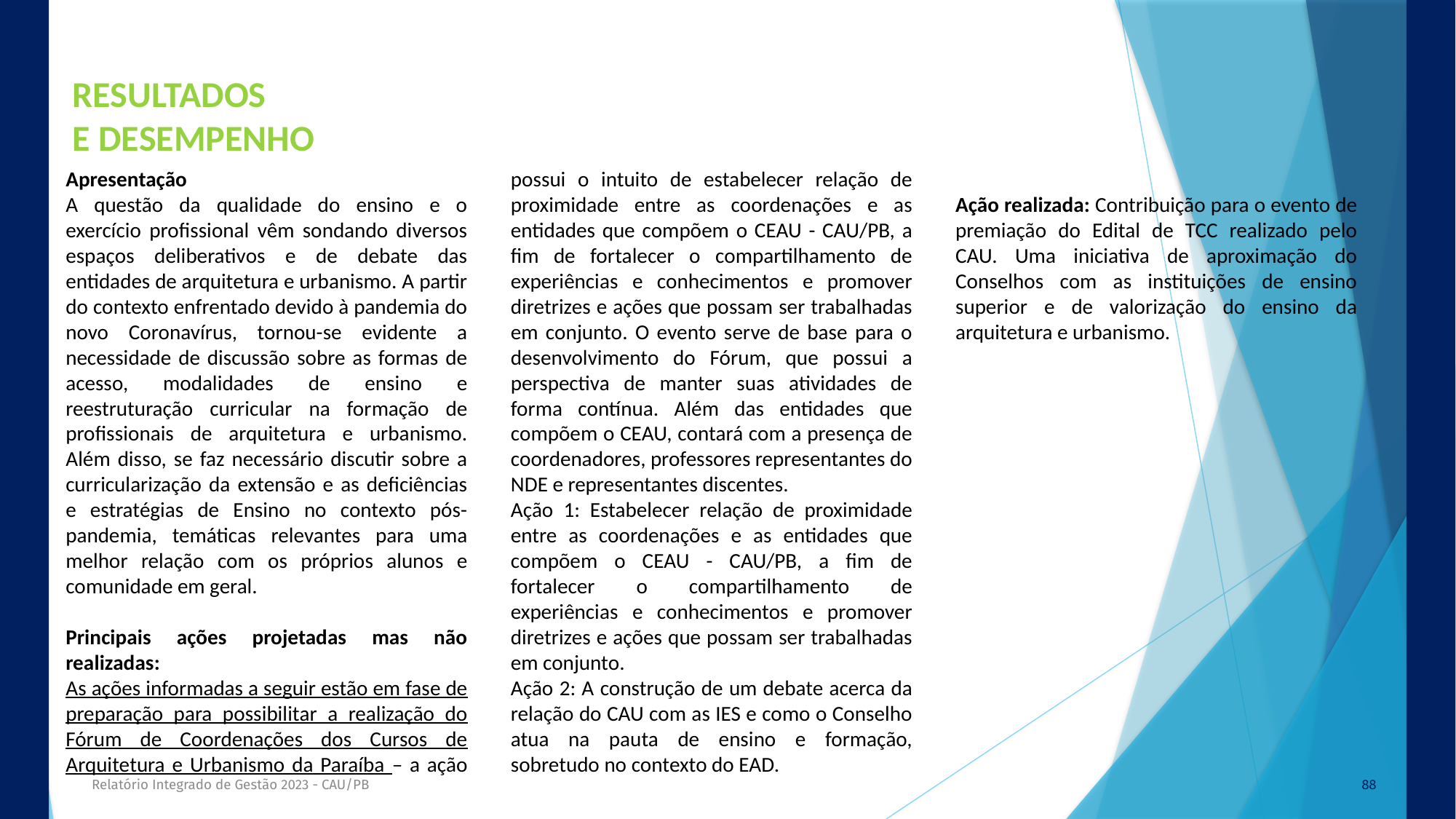

RESULTADOS
E DESEMPENHO

Apresentação
A questão da qualidade do ensino e o exercício profissional vêm sondando diversos espaços deliberativos e de debate das entidades de arquitetura e urbanismo. A partir do contexto enfrentado devido à pandemia do novo Coronavírus, tornou-se evidente a necessidade de discussão sobre as formas de acesso, modalidades de ensino e reestruturação curricular na formação de profissionais de arquitetura e urbanismo. Além disso, se faz necessário discutir sobre a curricularização da extensão e as deficiências e estratégias de Ensino no contexto pós-pandemia, temáticas relevantes para uma melhor relação com os próprios alunos e comunidade em geral.

Principais ações projetadas mas não realizadas:
As ações informadas a seguir estão em fase de preparação para possibilitar a realização do Fórum de Coordenações dos Cursos de Arquitetura e Urbanismo da Paraíba – a ação possui o intuito de estabelecer relação de proximidade entre as coordenações e as entidades que compõem o CEAU - CAU/PB, a fim de fortalecer o compartilhamento de experiências e conhecimentos e promover diretrizes e ações que possam ser trabalhadas em conjunto. O evento serve de base para o desenvolvimento do Fórum, que possui a perspectiva de manter suas atividades de forma contínua. Além das entidades que compõem o CEAU, contará com a presença de coordenadores, professores representantes do NDE e representantes discentes.
Ação 1: Estabelecer relação de proximidade entre as coordenações e as entidades que compõem o CEAU - CAU/PB, a fim de fortalecer o compartilhamento de experiências e conhecimentos e promover diretrizes e ações que possam ser trabalhadas em conjunto.
Ação 2: A construção de um debate acerca da relação do CAU com as IES e como o Conselho atua na pauta de ensino e formação, sobretudo no contexto do EAD.

Ação realizada: Contribuição para o evento de premiação do Edital de TCC realizado pelo CAU. Uma iniciativa de aproximação do Conselhos com as instituições de ensino superior e de valorização do ensino da arquitetura e urbanismo.

Relatório Integrado de Gestão 2023 - CAU/PB
88